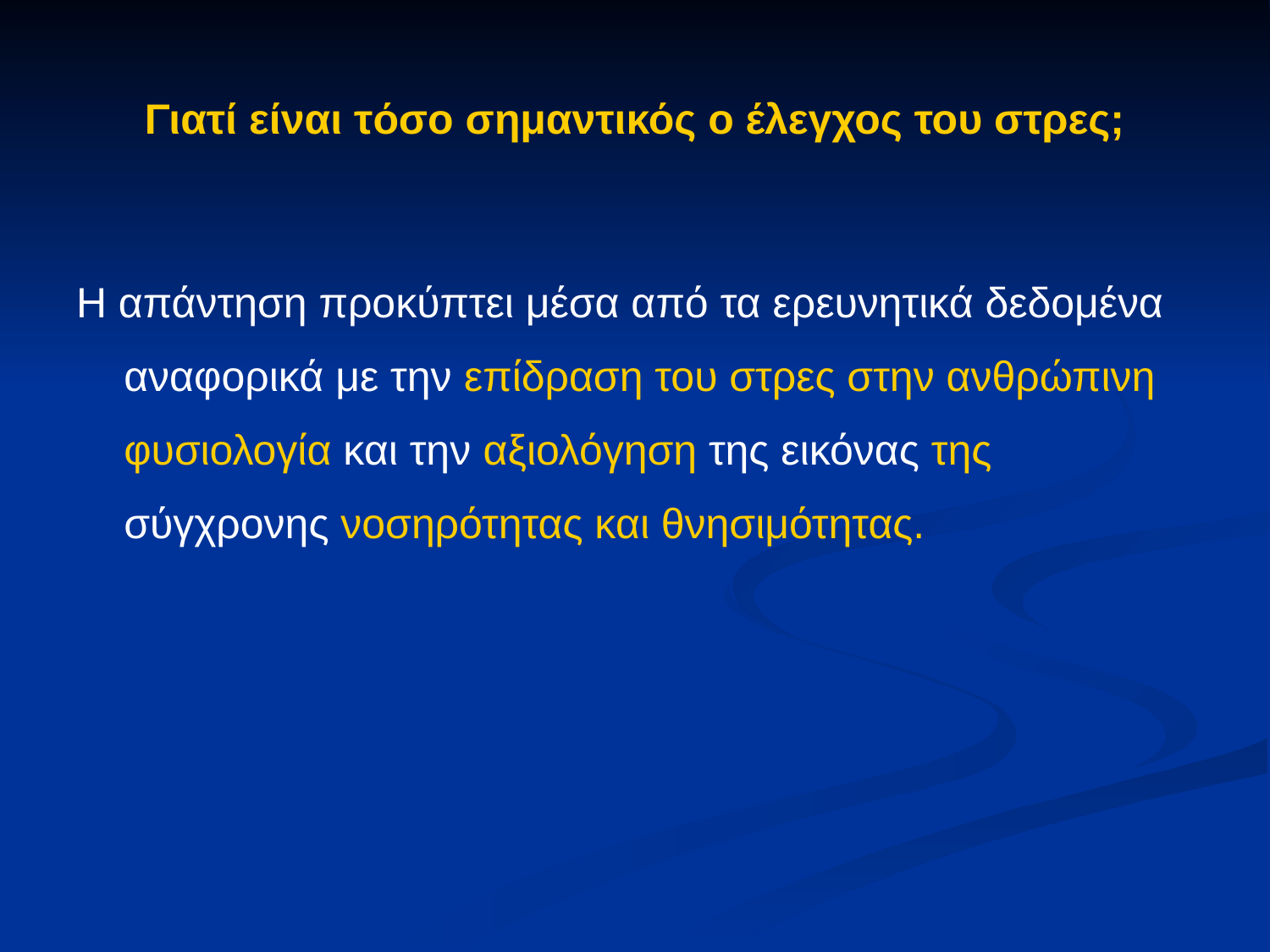

Γιατί είναι τόσο σημαντικός ο έλεγχος του στρες;
Η απάντηση προκύπτει μέσα από τα ερευνητικά δεδομένα αναφορικά με την επίδραση του στρες στην ανθρώπινη φυσιολογία και την αξιολόγηση της εικόνας της σύγχρονης νοσηρότητας και θνησιμότητας.